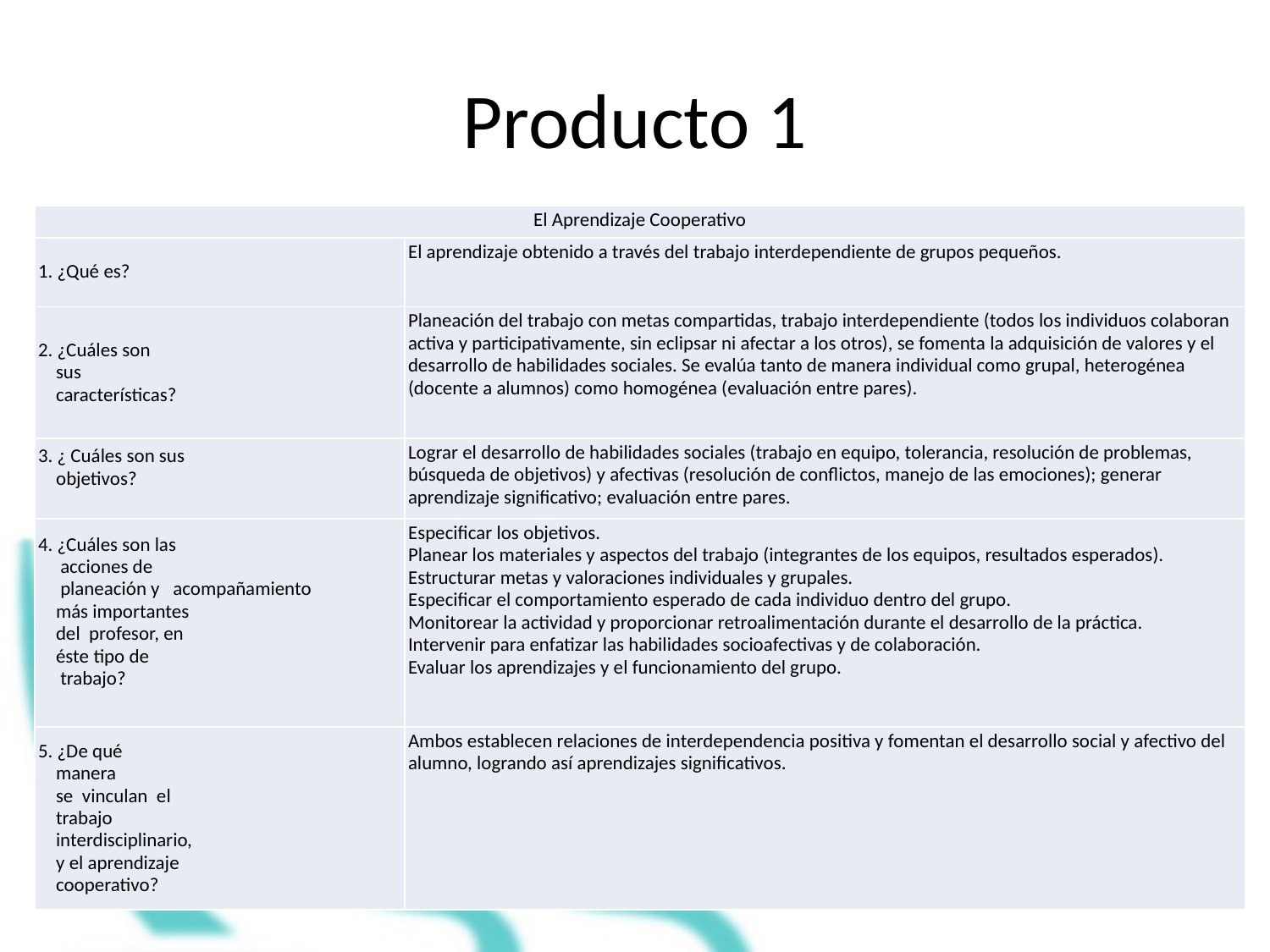

# Producto 1
| El Aprendizaje Cooperativo |  |
| --- | --- |
| 1. ¿Qué es? | El aprendizaje obtenido a través del trabajo interdependiente de grupos pequeños. |
| 2. ¿Cuáles son sus características? | Planeación del trabajo con metas compartidas, trabajo interdependiente (todos los individuos colaboran activa y participativamente, sin eclipsar ni afectar a los otros), se fomenta la adquisición de valores y el desarrollo de habilidades sociales. Se evalúa tanto de manera individual como grupal, heterogénea (docente a alumnos) como homogénea (evaluación entre pares). |
| 3. ¿ Cuáles son sus objetivos? | Lograr el desarrollo de habilidades sociales (trabajo en equipo, tolerancia, resolución de problemas, búsqueda de objetivos) y afectivas (resolución de conflictos, manejo de las emociones); generar aprendizaje significativo; evaluación entre pares. |
| 4. ¿Cuáles son las acciones de planeación y acompañamiento más importantes del profesor, en éste tipo de trabajo? | Especificar los objetivos. Planear los materiales y aspectos del trabajo (integrantes de los equipos, resultados esperados). Estructurar metas y valoraciones individuales y grupales. Especificar el comportamiento esperado de cada individuo dentro del grupo. Monitorear la actividad y proporcionar retroalimentación durante el desarrollo de la práctica. Intervenir para enfatizar las habilidades socioafectivas y de colaboración. Evaluar los aprendizajes y el funcionamiento del grupo. |
| 5. ¿De qué manera se vinculan el trabajo interdisciplinario, y el aprendizaje cooperativo? | Ambos establecen relaciones de interdependencia positiva y fomentan el desarrollo social y afectivo del alumno, logrando así aprendizajes significativos. |